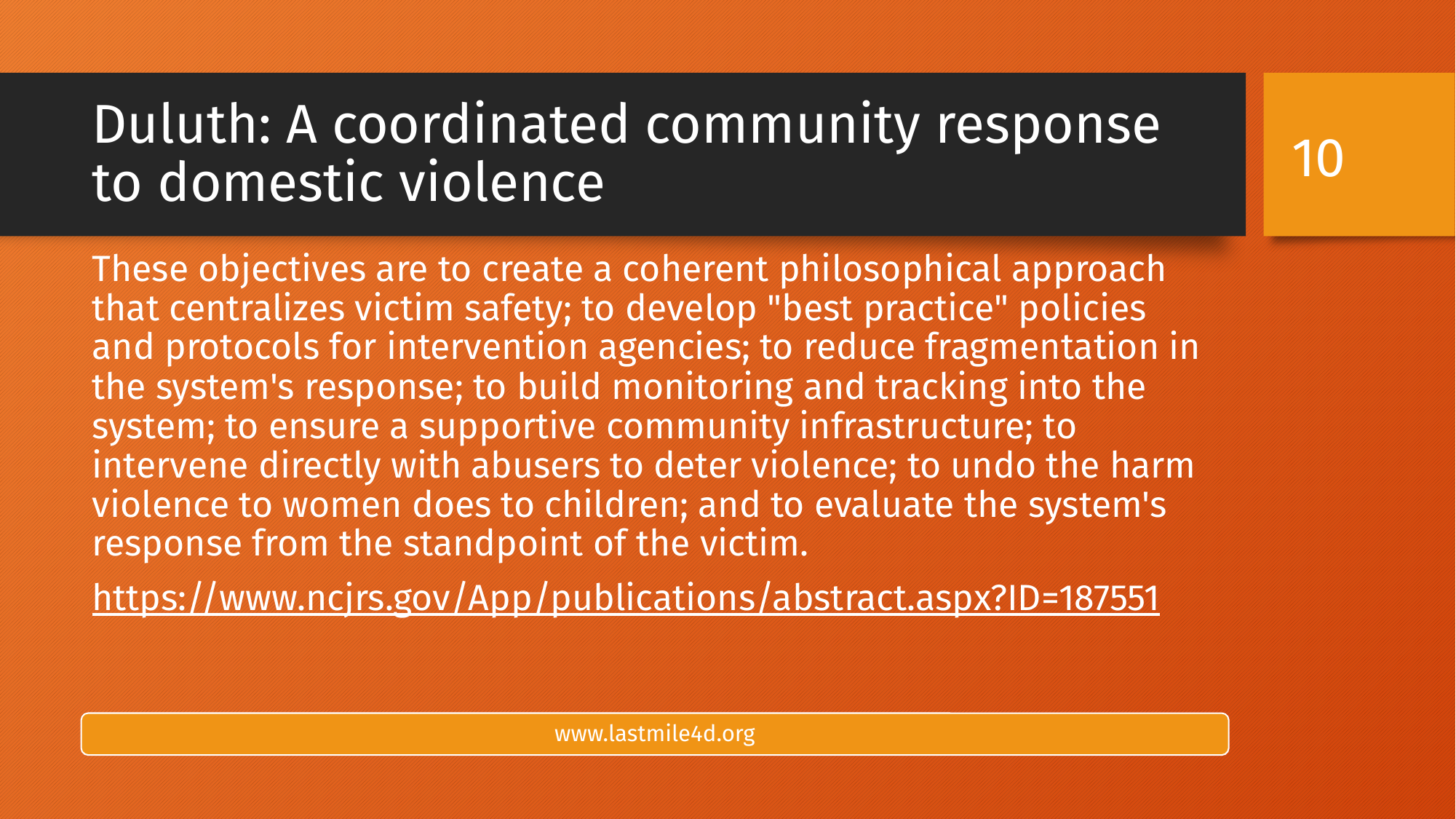

10
# Duluth: A coordinated community response to domestic violence
These objectives are to create a coherent philosophical approach that centralizes victim safety; to develop "best practice" policies and protocols for intervention agencies; to reduce fragmentation in the system's response; to build monitoring and tracking into the system; to ensure a supportive community infrastructure; to intervene directly with abusers to deter violence; to undo the harm violence to women does to children; and to evaluate the system's response from the standpoint of the victim.
https://www.ncjrs.gov/App/publications/abstract.aspx?ID=187551

www.lastmile4d.org